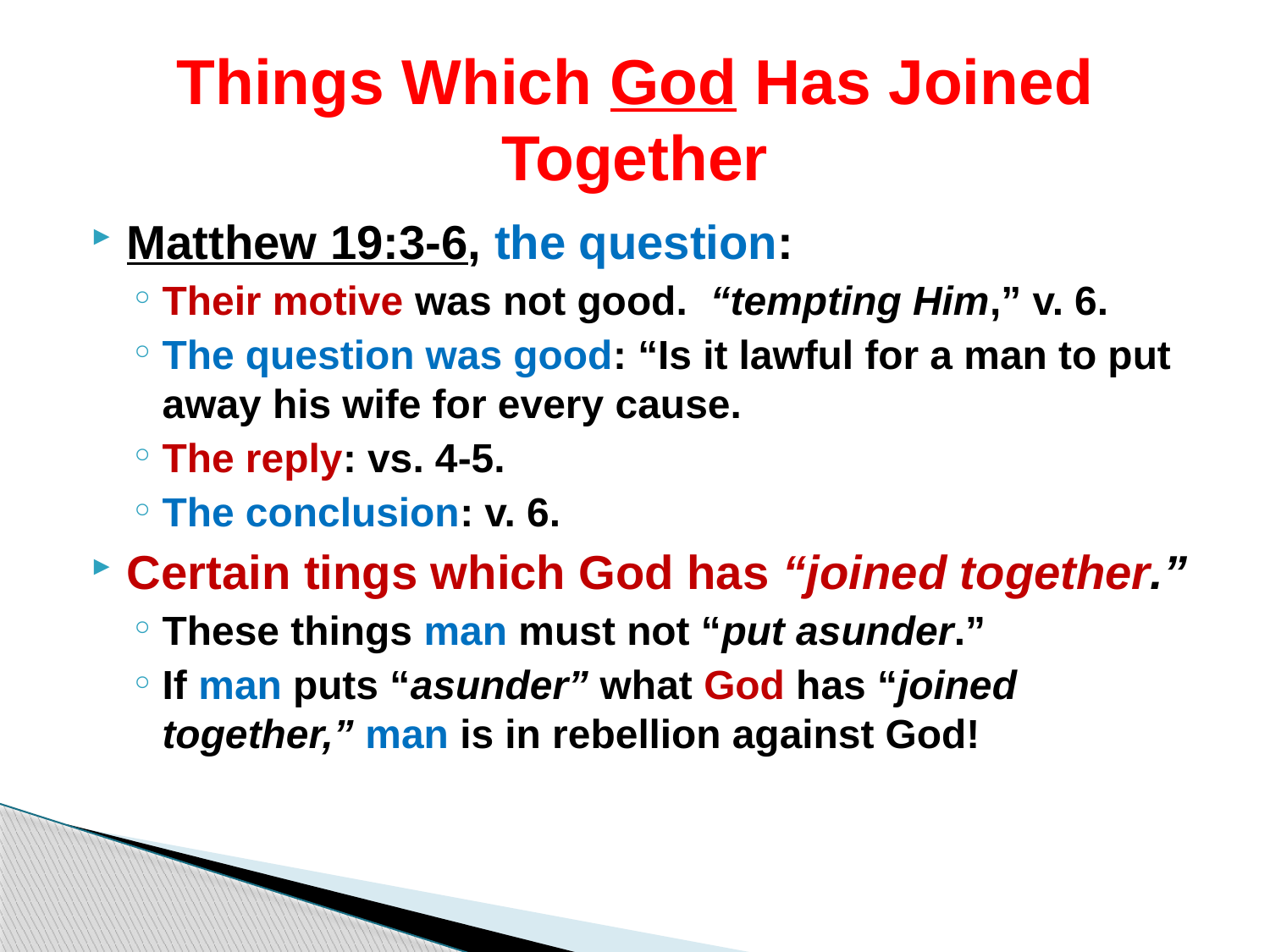

# Things Which God Has Joined Together
Matthew 19:3-6, the question:
Their motive was not good.  “tempting Him,” v. 6.
The question was good: “Is it lawful for a man to put away his wife for every cause.
The reply: vs. 4-5.
The conclusion: v. 6.
Certain tings which God has “joined together.”
These things man must not “put asunder.”
If man puts “asunder” what God has “joined together,” man is in rebellion against God!